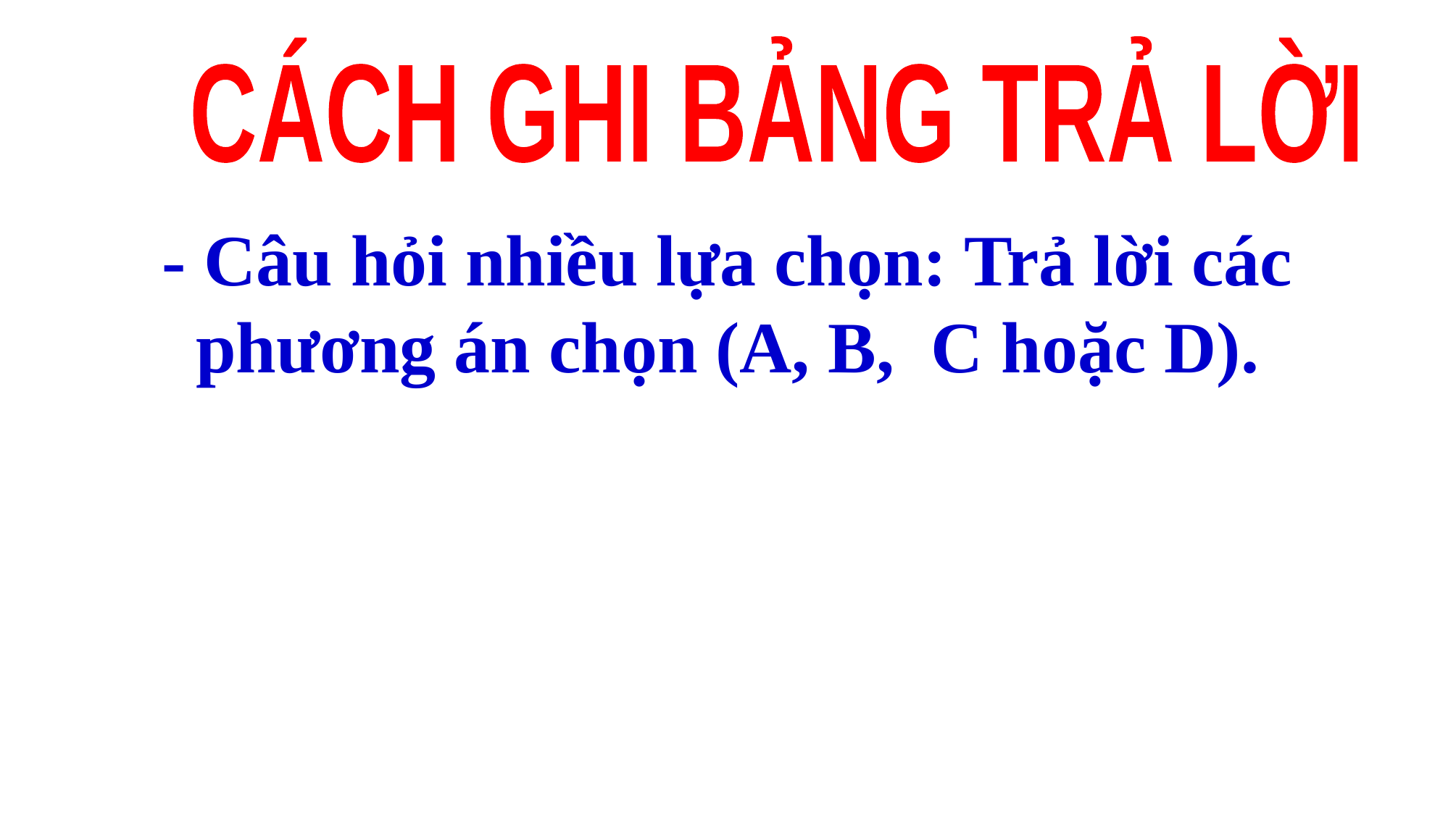

CÁCH GHI BẢNG TRẢ LỜI
- Câu hỏi nhiều lựa chọn: Trả lời các phương án chọn (A, B,  C hoặc D).